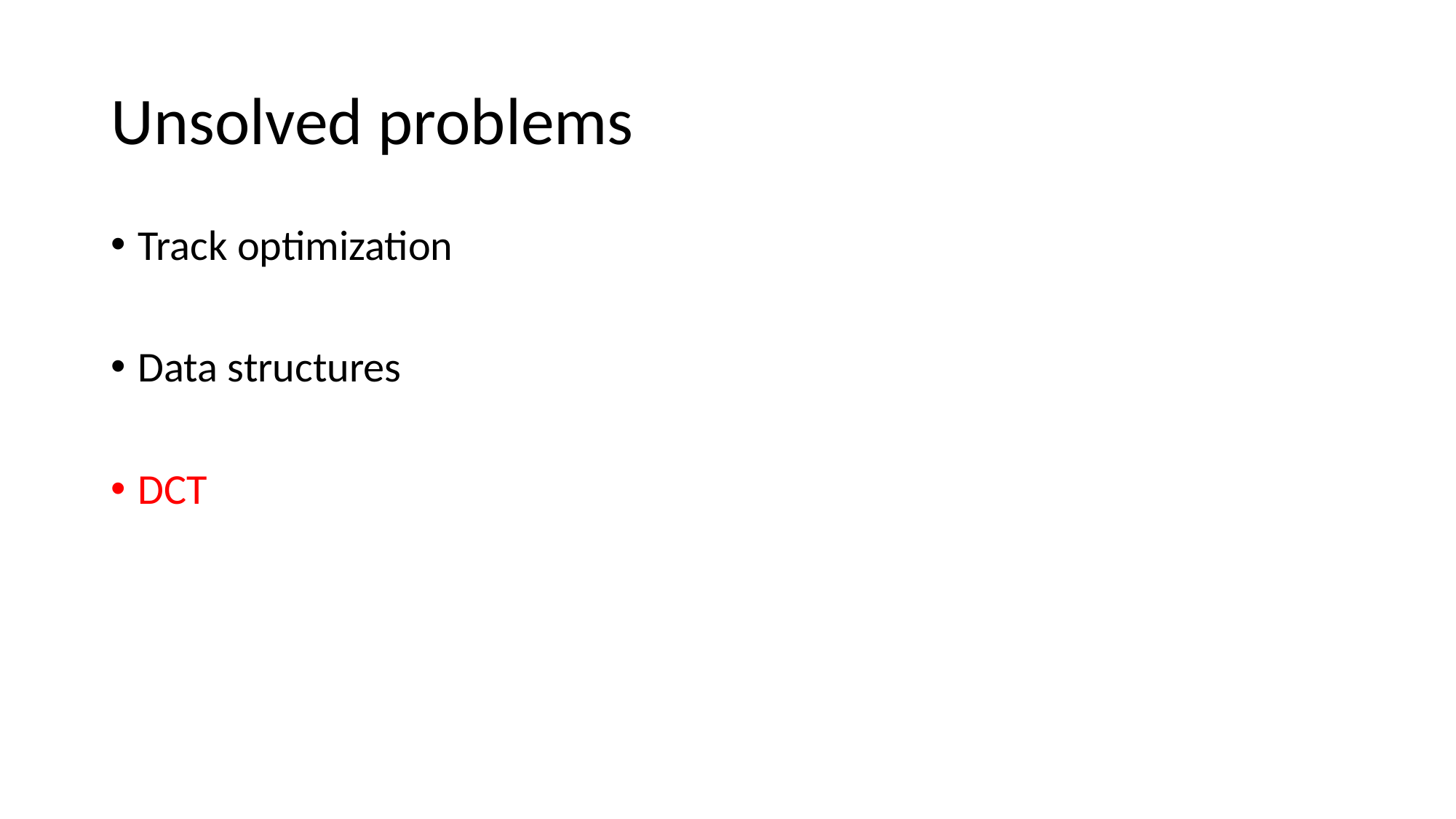

# Unsolved problems
Track optimization

Data structures

DCT